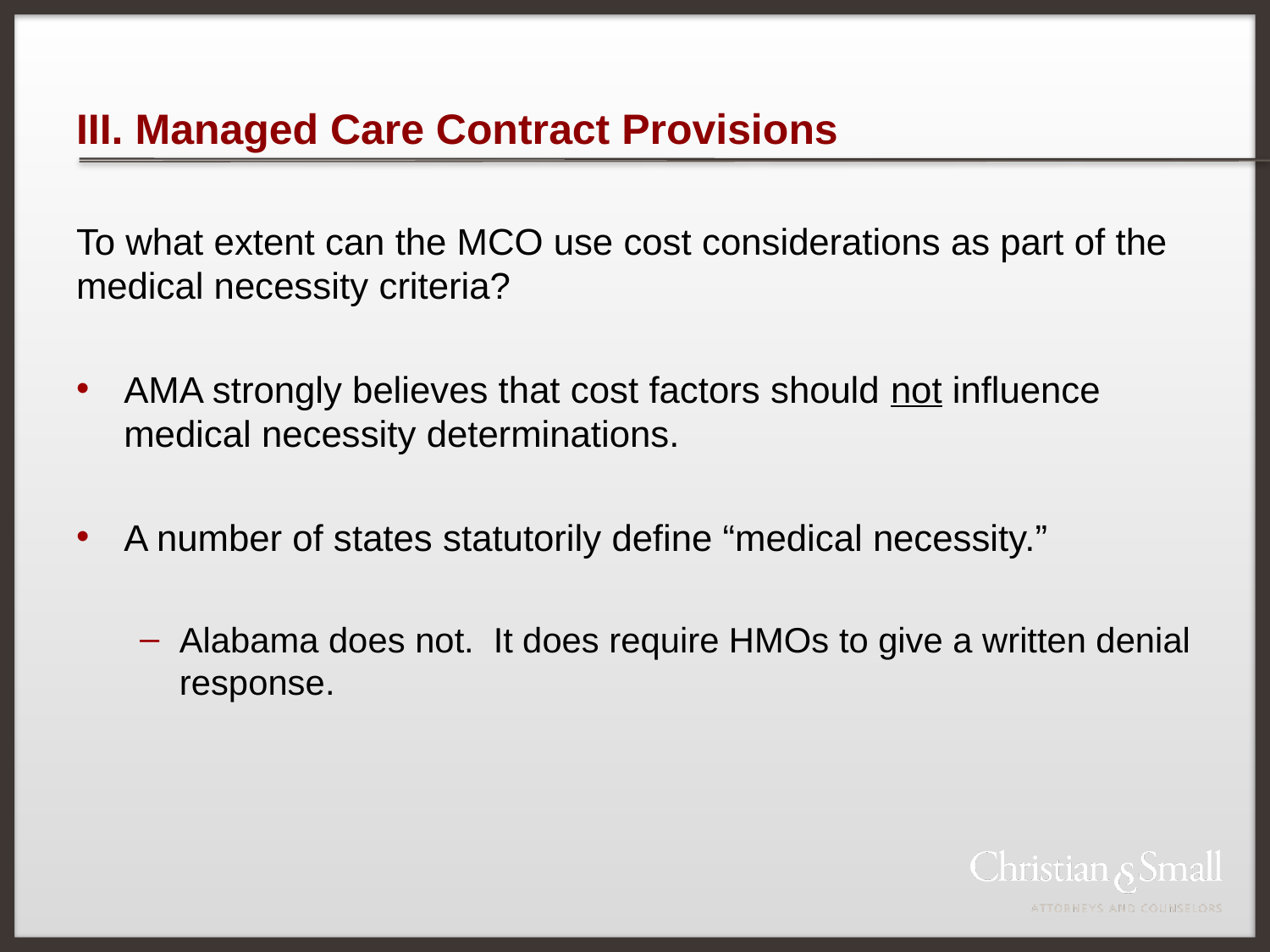

# III. Managed Care Contract Provisions
To what extent can the MCO use cost considerations as part of the medical necessity criteria?

AMA strongly believes that cost factors should not influence medical necessity determinations.

A number of states statutorily define “medical necessity.”

Alabama does not.  It does require HMOs to give a written denial response.